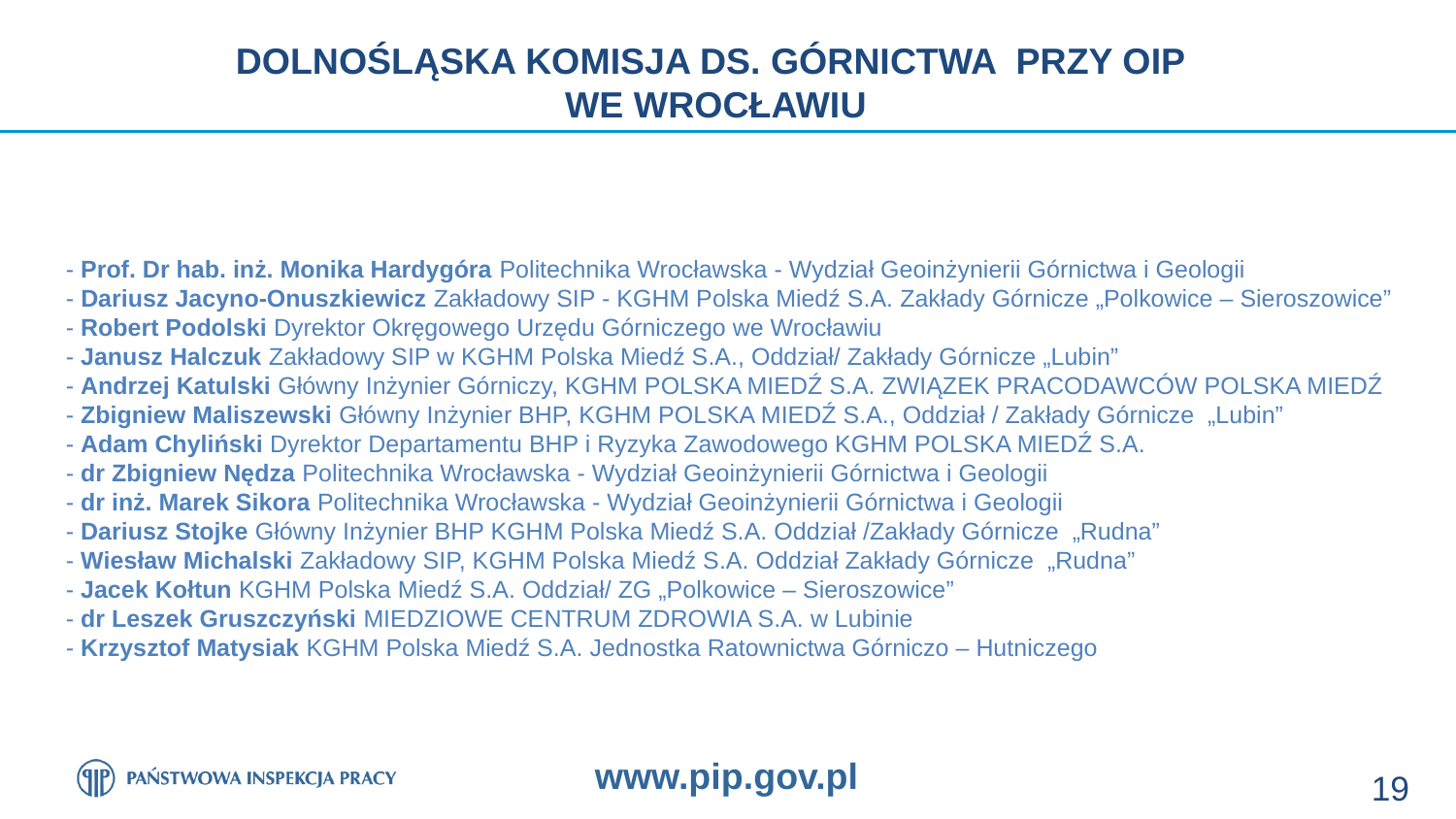

DOLNOŚLĄSKA KOMISJA DS. GÓRNICTWA  PRZY OIP
WE WROCŁAWIU

- Prof. Dr hab. inż. Monika Hardygóra Politechnika Wrocławska - Wydział Geoinżynierii Górnictwa i Geologii
- Dariusz Jacyno-Onuszkiewicz Zakładowy SIP - KGHM Polska Miedź S.A. Zakłady Górnicze „Polkowice – Sieroszowice”
- Robert Podolski Dyrektor Okręgowego Urzędu Górniczego we Wrocławiu
- Janusz Halczuk Zakładowy SIP w KGHM Polska Miedź S.A., Oddział/ Zakłady Górnicze „Lubin”
- Andrzej Katulski Główny Inżynier Górniczy, KGHM POLSKA MIEDŹ S.A. ZWIĄZEK PRACODAWCÓW POLSKA MIEDŹ
- Zbigniew Maliszewski Główny Inżynier BHP, KGHM POLSKA MIEDŹ S.A., Oddział / Zakłady Górnicze  „Lubin”
- Adam Chyliński Dyrektor Departamentu BHP i Ryzyka Zawodowego KGHM POLSKA MIEDŹ S.A.
- dr Zbigniew Nędza Politechnika Wrocławska - Wydział Geoinżynierii Górnictwa i Geologii
- dr inż. Marek Sikora Politechnika Wrocławska - Wydział Geoinżynierii Górnictwa i Geologii
- Dariusz Stojke Główny Inżynier BHP KGHM Polska Miedź S.A. Oddział /Zakłady Górnicze  „Rudna”
- Wiesław Michalski Zakładowy SIP, KGHM Polska Miedź S.A. Oddział Zakłady Górnicze  „Rudna”
- Jacek Kołtun KGHM Polska Miedź S.A. Oddział/ ZG „Polkowice – Sieroszowice”
- dr Leszek Gruszczyński MIEDZIOWE CENTRUM ZDROWIA S.A. w Lubinie
- Krzysztof Matysiak KGHM Polska Miedź S.A. Jednostka Ratownictwa Górniczo – Hutniczego